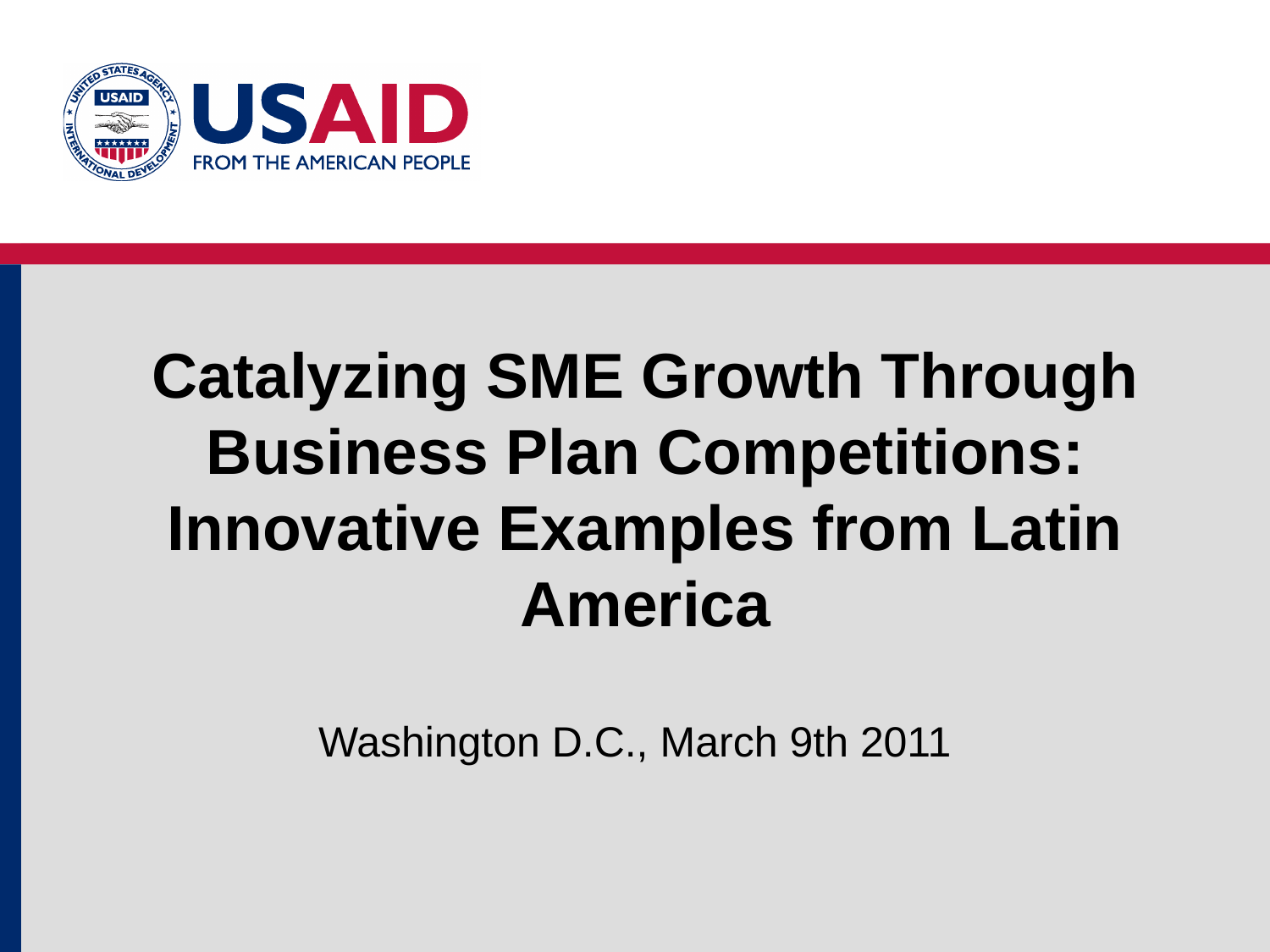

# Catalyzing SME Growth Through Business Plan Competitions: Innovative Examples from Latin America
Washington D.C., March 9th 2011